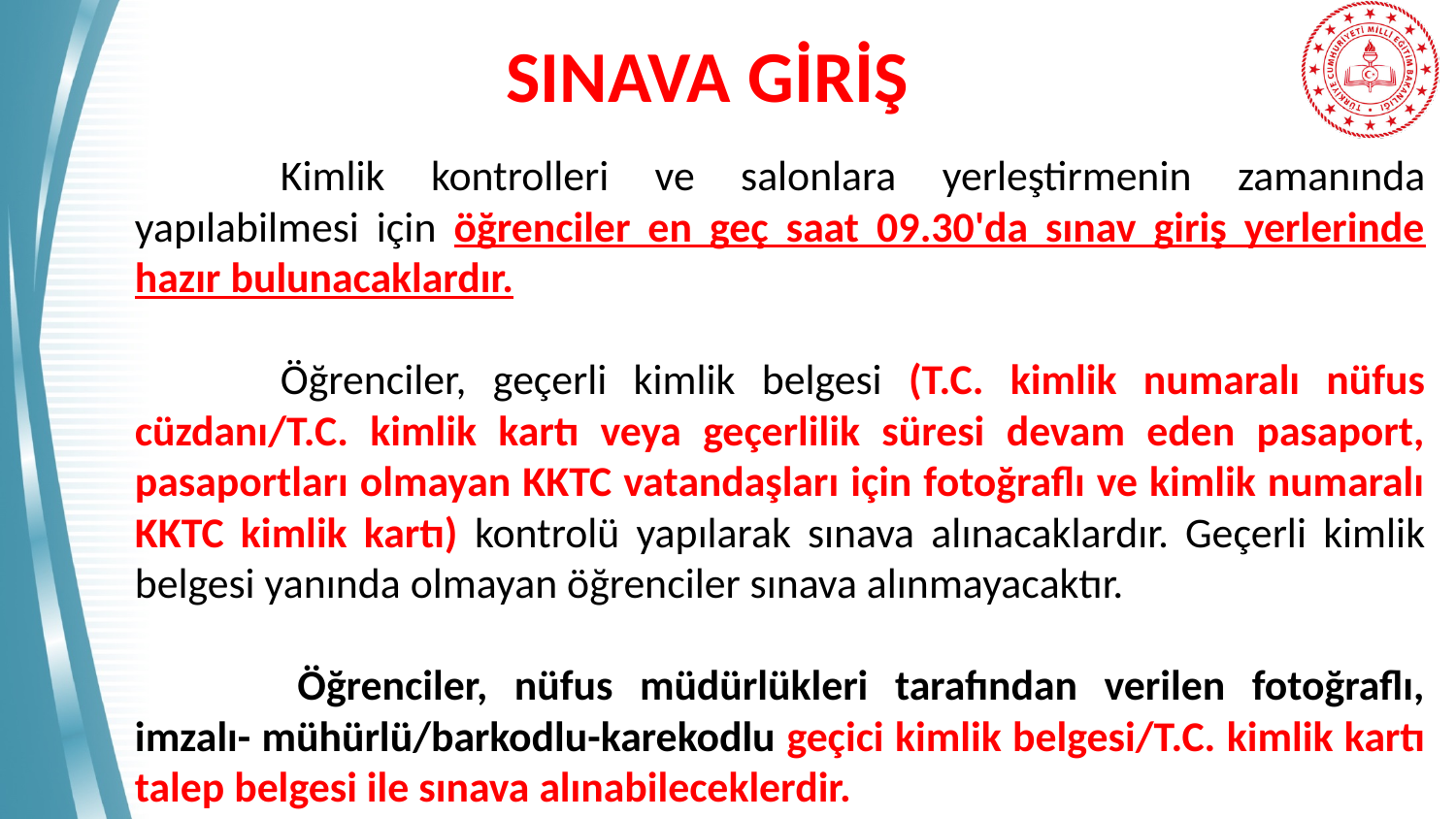

# SINAVA GİRİŞ
	Kimlik kontrolleri ve salonlara yerleştirmenin zamanında yapılabilmesi için öğrenciler en geç saat 09.30'da sınav giriş yerlerinde hazır bulunacaklardır.

	Öğrenciler, geçerli kimlik belgesi (T.C. kimlik numaralı nüfus cüzdanı/T.C. kimlik kartı veya geçerlilik süresi devam eden pasaport, pasaportları olmayan KKTC vatandaşları için fotoğraflı ve kimlik numaralı KKTC kimlik kartı) kontrolü yapılarak sınava alınacaklardır. Geçerli kimlik belgesi yanında olmayan öğrenciler sınava alınmayacaktır.

 	Öğrenciler, nüfus müdürlükleri tarafından verilen fotoğraflı, imzalı- mühürlü/barkodlu-karekodlu geçici kimlik belgesi/T.C. kimlik kartı talep belgesi ile sınava alınabileceklerdir.